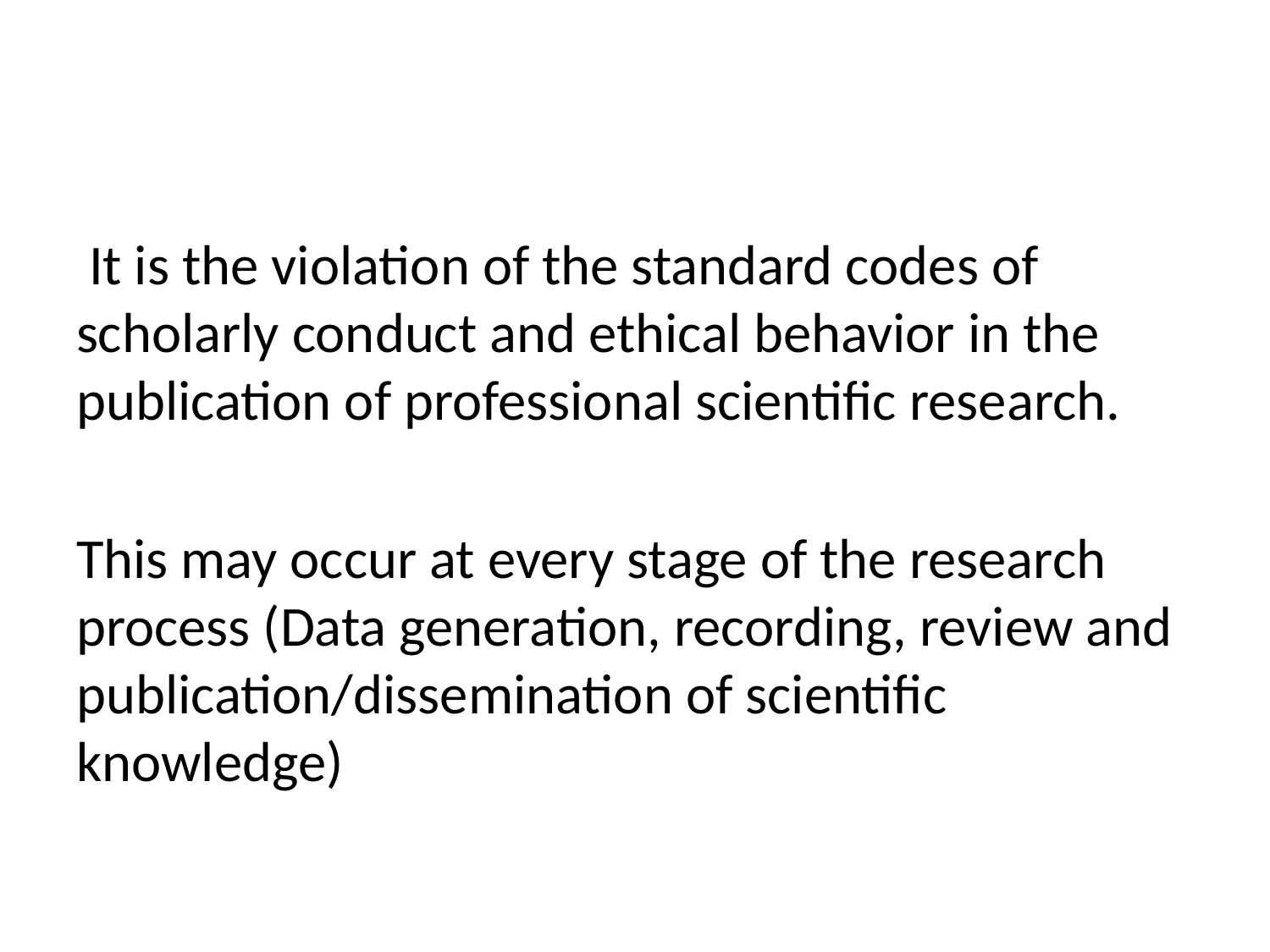

#
 It is the violation of the standard codes of scholarly conduct and ethical behavior in the publication of professional scientific research.

This may occur at every stage of the research process (Data generation, recording, review and publication/dissemination of scientific knowledge)